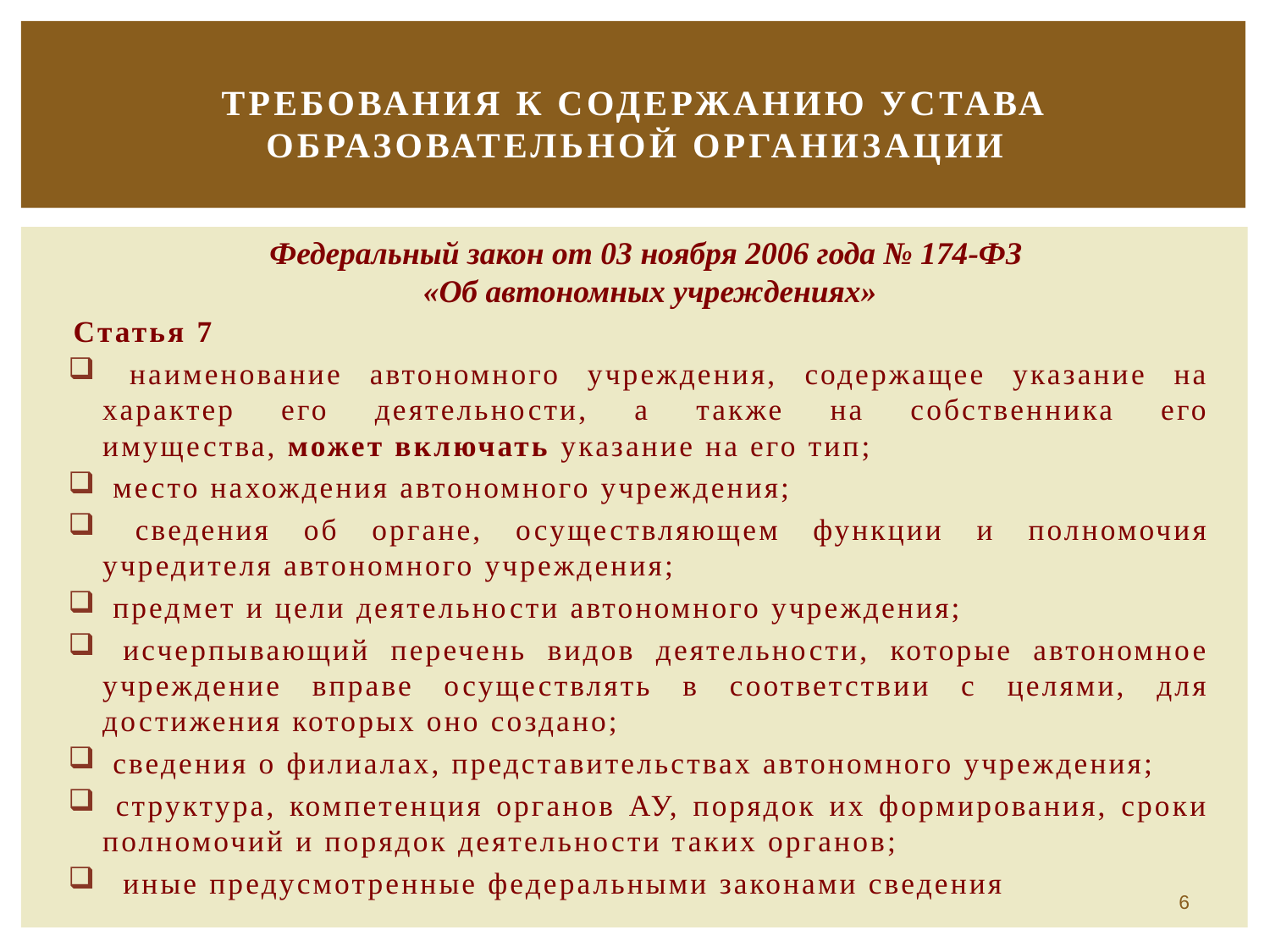

# Требования к содержанию устава ОБРАЗОВАТЕЛЬНОЙ ОРГАНИЗАЦИИ
Федеральный закон от 03 ноября 2006 года № 174-ФЗ
«Об автономных учреждениях»
Статья 7
 наименование автономного учреждения, содержащее указание на характер его деятельности, а также на собственника его имущества, может включать указание на его тип;
 место нахождения автономного учреждения;
 сведения об органе, осуществляющем функции и полномочия учредителя автономного учреждения;
 предмет и цели деятельности автономного учреждения;
 исчерпывающий перечень видов деятельности, которые автономное учреждение вправе осуществлять в соответствии с целями, для достижения которых оно создано;
 сведения о филиалах, представительствах автономного учреждения;
 структура, компетенция органов АУ, порядок их формирования, сроки полномочий и порядок деятельности таких органов;
  иные предусмотренные федеральными законами сведения

6